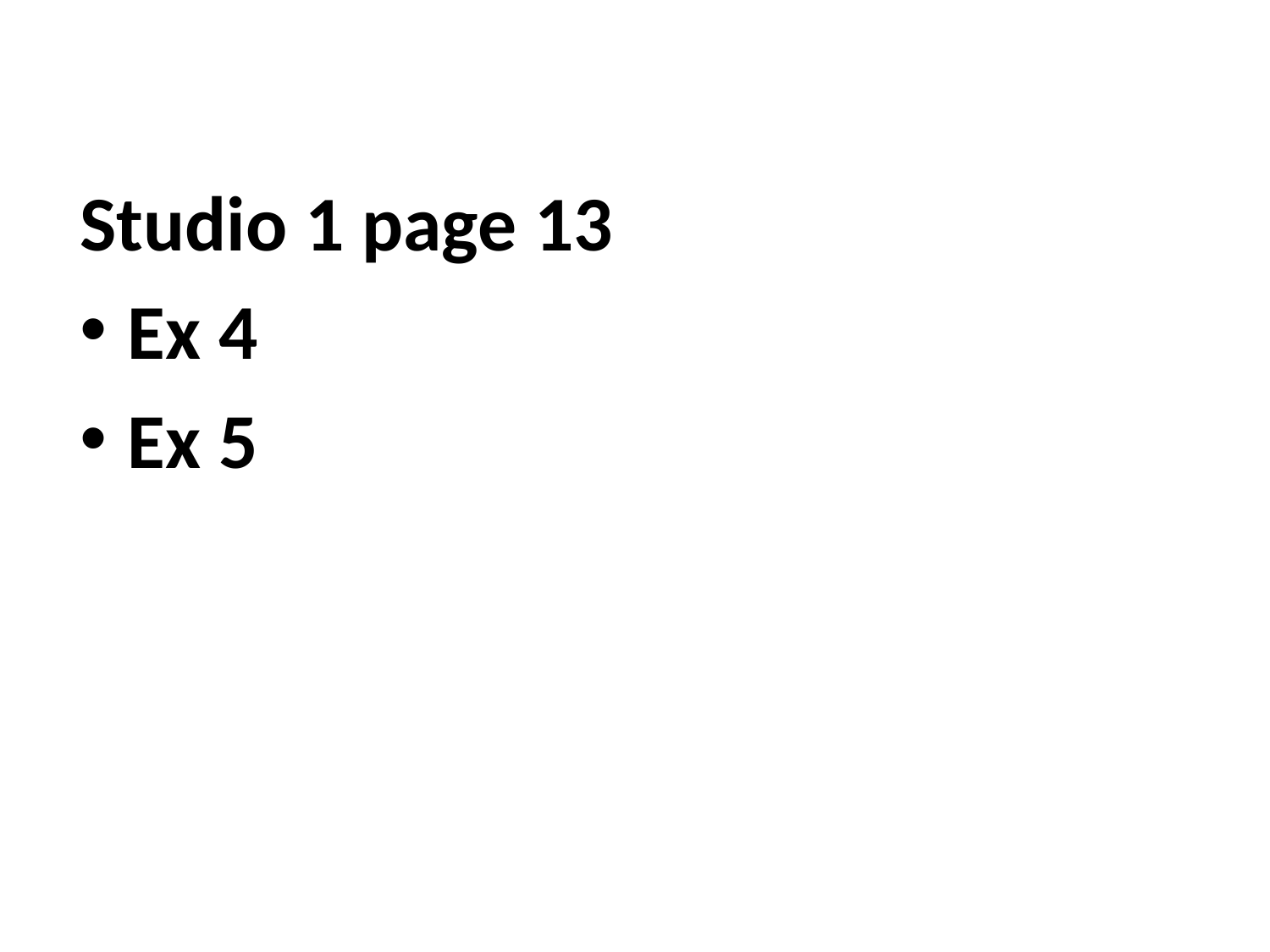

Studio 1 page 13
Ex 4
Ex 5